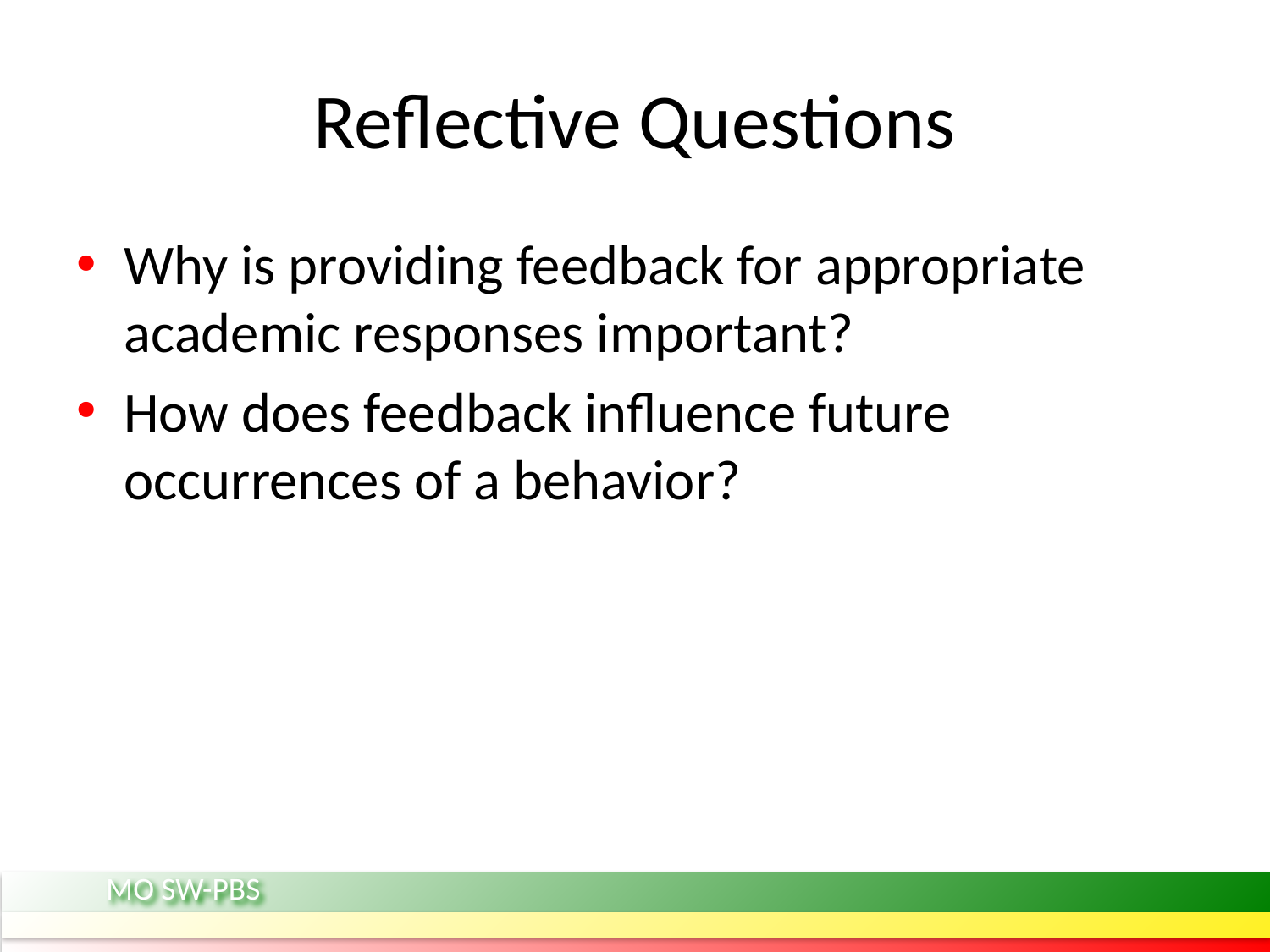

# Reflective Questions
Why is providing feedback for appropriate academic responses important?
How does feedback influence future occurrences of a behavior?